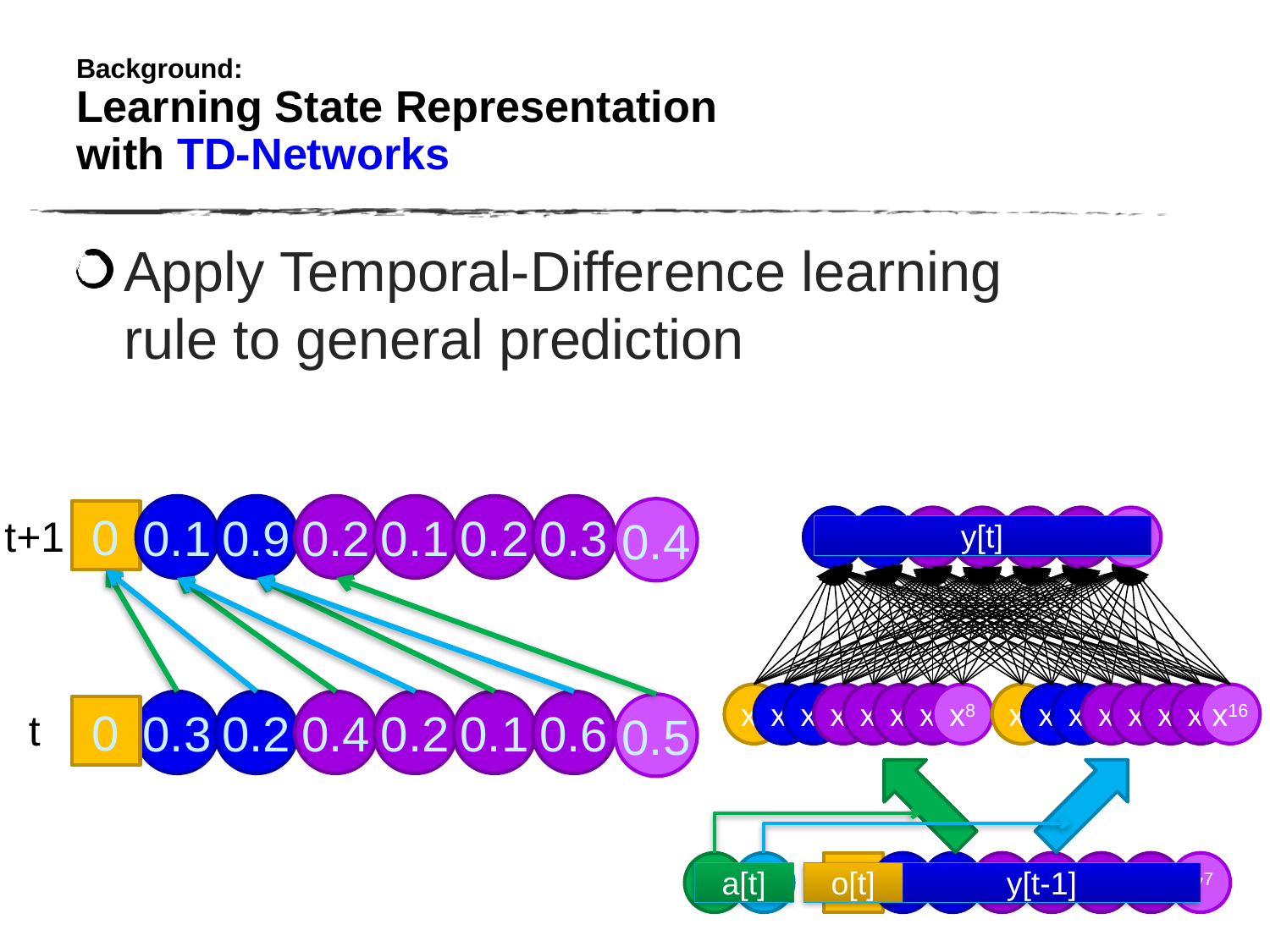

# Background: Learning State Representation with TD-Networks
Apply Temporal-Difference learning rule to general prediction
0.1
0.9
0.2
0.1
0.2
0.3
0.4
0
0.3
0.2
0.4
0.2
0.1
0.6
0.5
t+1
0
t
y1
y1
y2
y2
y3
y3
y4
y4
y5
y5
y6
y6
y7
y7
y[t]

x1
x2
x3
x4
x5
x6
x7
x8
x1
x2
x3
x4
x5
x6
x7
x16

aL
aR
y1
y2
y3
y4
y5
y6
y7
a[t]
o[t]
y[t-1]